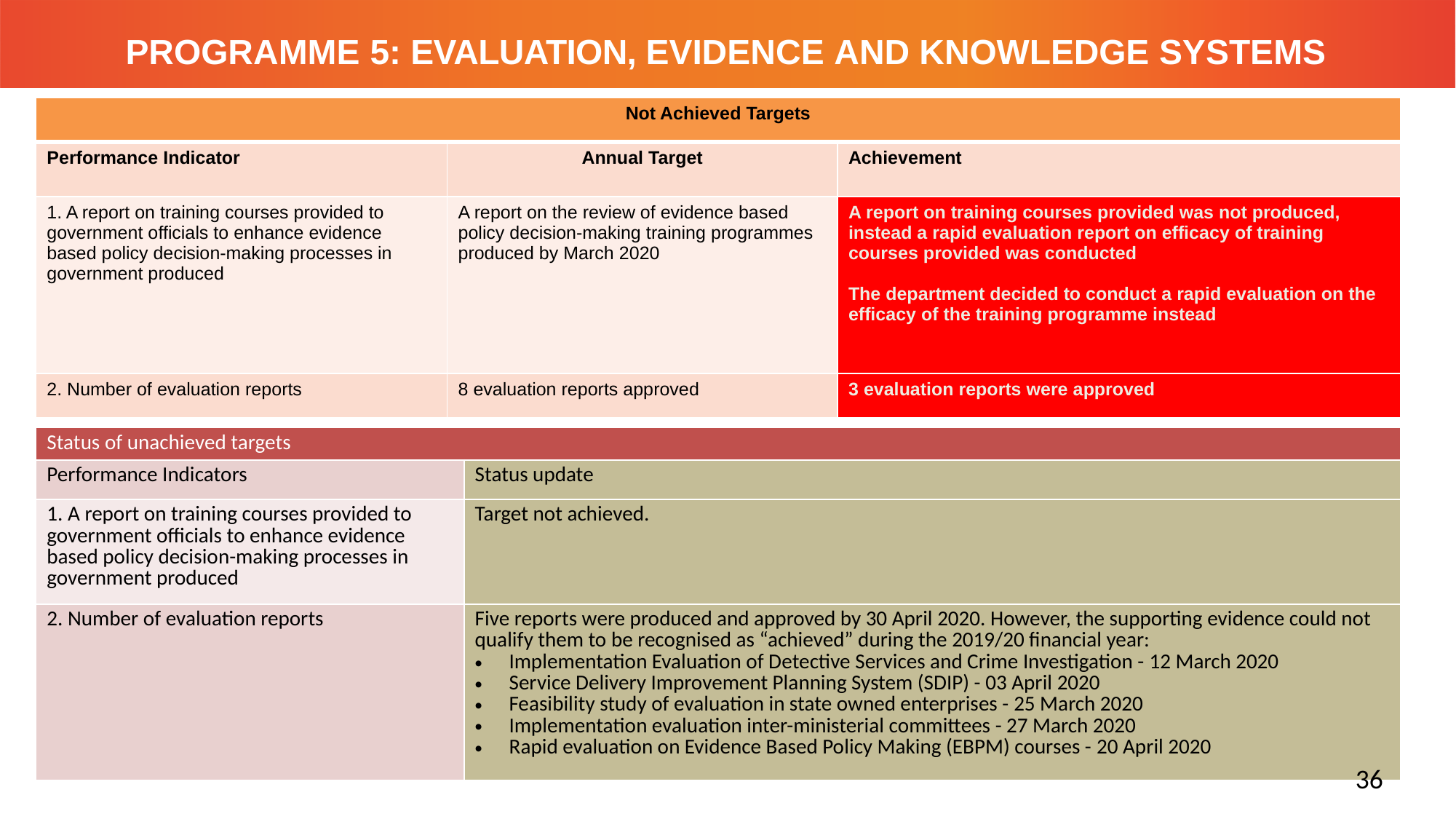

# PROGRAMME 5: EVALUATION, EVIDENCE AND KNOWLEDGE SYSTEMS
| Not Achieved Targets |  |  |
| --- | --- | --- |
| Performance Indicator | Annual Target | Achievement |
| 1. A report on training courses provided to government officials to enhance evidence based policy decision-making processes in government produced | A report on the review of evidence based policy decision-making training programmes produced by March 2020 | A report on training courses provided was not produced, instead a rapid evaluation report on efficacy of training courses provided was conducted The department decided to conduct a rapid evaluation on the efficacy of the training programme instead |
| 2. Number of evaluation reports | 8 evaluation reports approved | 3 evaluation reports were approved |
| Status of unachieved targets |  |
| --- | --- |
| Performance Indicators | Status update |
| 1. A report on training courses provided to government officials to enhance evidence based policy decision-making processes in government produced | Target not achieved. |
| 2. Number of evaluation reports | Five reports were produced and approved by 30 April 2020. However, the supporting evidence could not qualify them to be recognised as “achieved” during the 2019/20 financial year: Implementation Evaluation of Detective Services and Crime Investigation - 12 March 2020 Service Delivery Improvement Planning System (SDIP) - 03 April 2020 Feasibility study of evaluation in state owned enterprises - 25 March 2020 Implementation evaluation inter-ministerial committees - 27 March 2020 Rapid evaluation on Evidence Based Policy Making (EBPM) courses - 20 April 2020 |
36